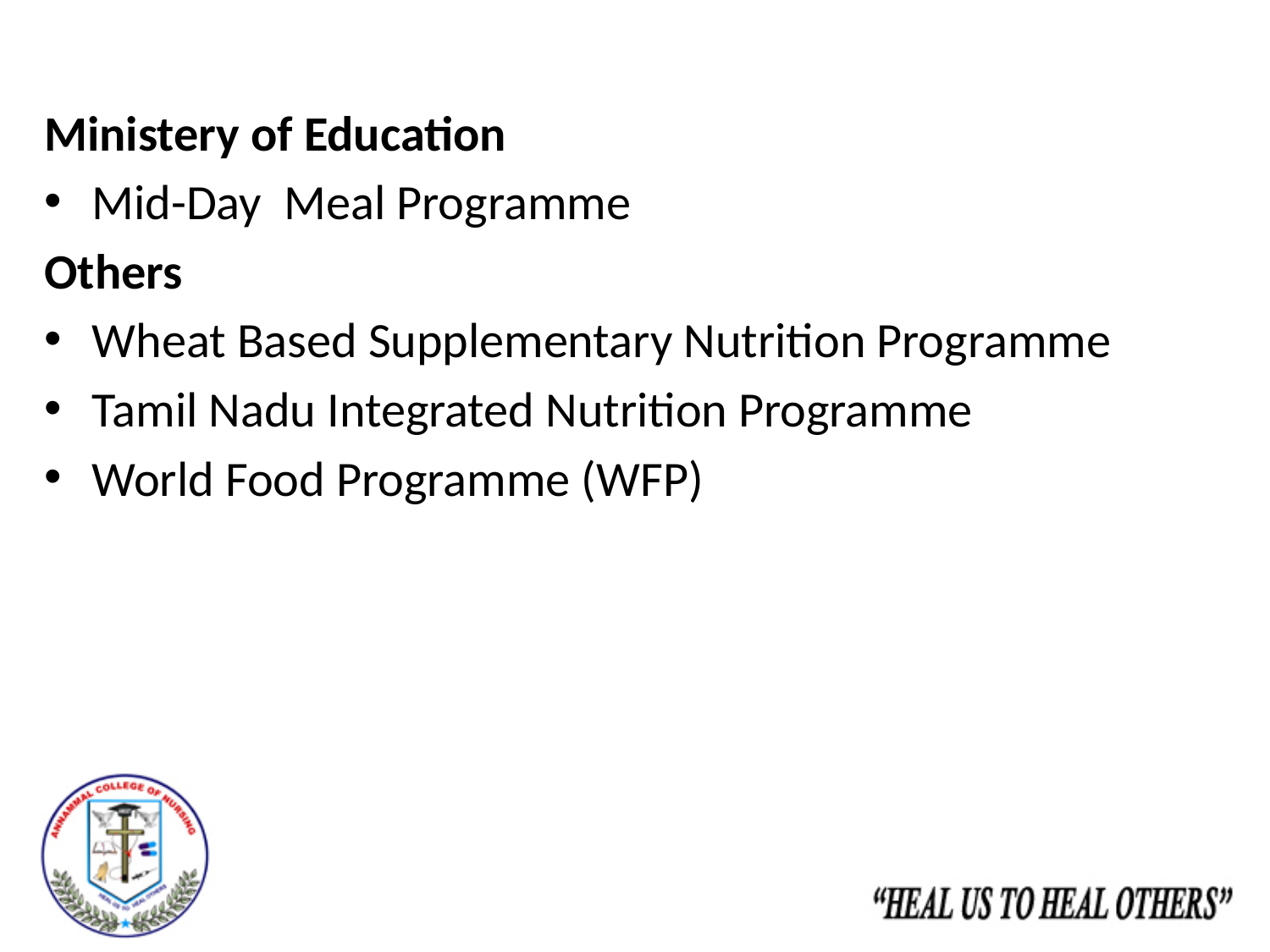

Ministery of Education
Mid-Day  Meal Programme
Others
Wheat Based Supplementary Nutrition Programme
Tamil Nadu Integrated Nutrition Programme
World Food Programme (WFP)